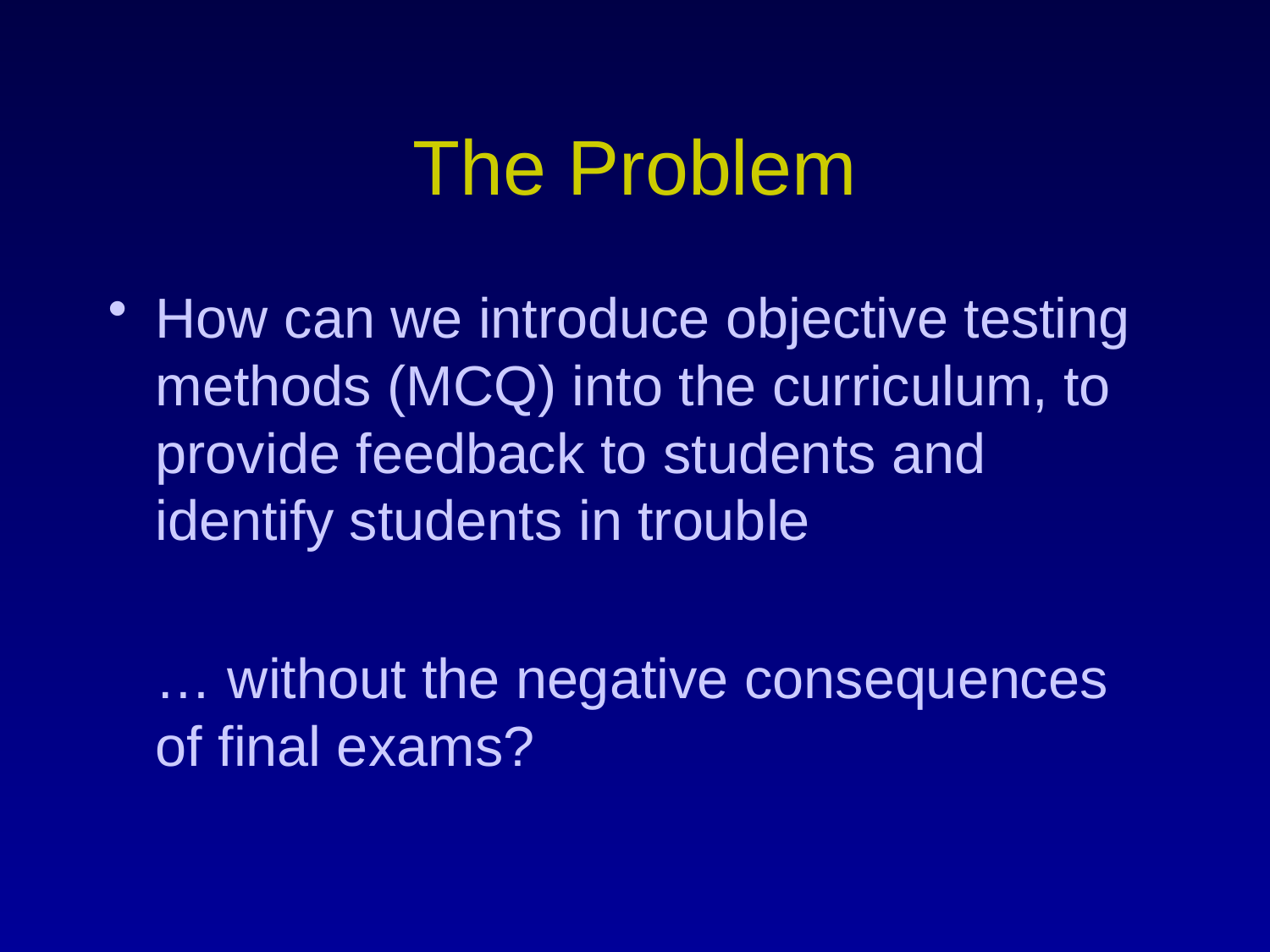

# The Problem
How can we introduce objective testing methods (MCQ) into the curriculum, to provide feedback to students and identify students in trouble

	… without the negative consequences of final exams?